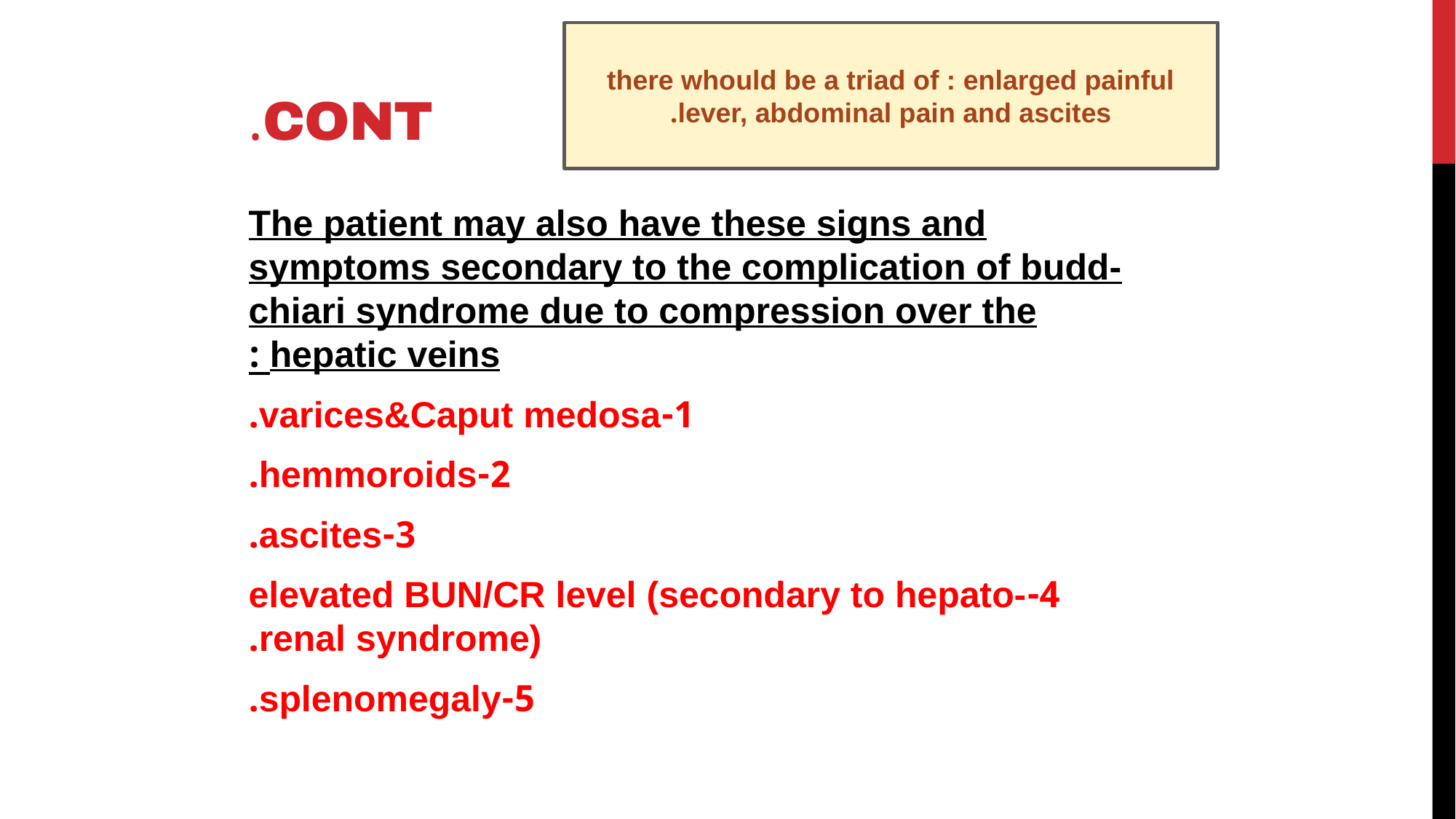

there whould be a triad of : enlarged painful lever, abdominal pain and ascites.
# Cont.
The patient may also have these signs and symptoms secondary to the complication of budd-chiari syndrome due to compression over the hepatic veins :
1-varices&Caput medosa.
2-hemmoroids.
3-ascites.
4-elevated BUN/CR level (secondary to hepato-renal syndrome).
5-splenomegaly.